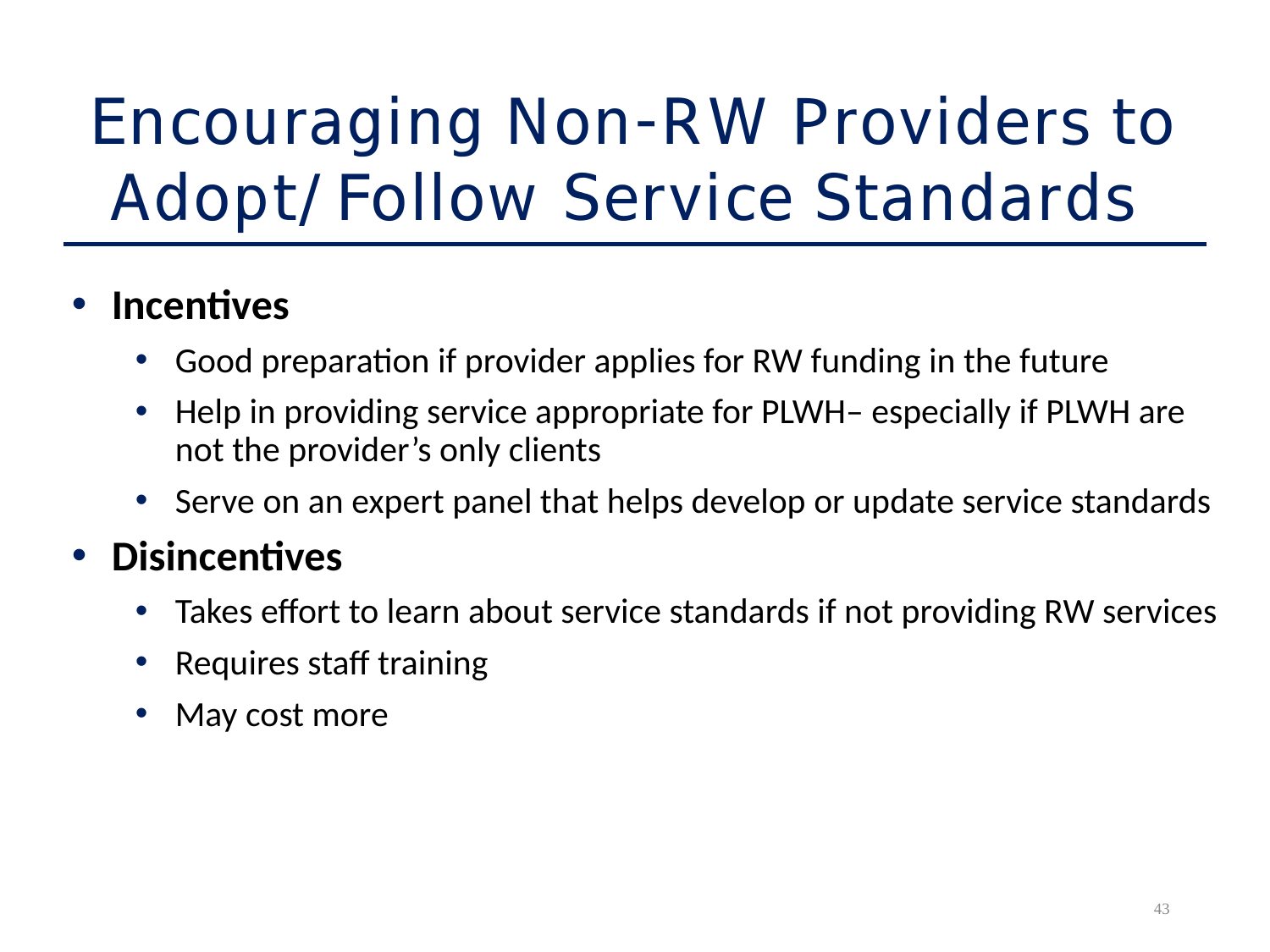

Encouraging Non-RW Providers to Adopt/Follow Service Standards
Incentives
Good preparation if provider applies for RW funding in the future
Help in providing service appropriate for PLWH– especially if PLWH are not the provider’s only clients
Serve on an expert panel that helps develop or update service standards
Disincentives
Takes effort to learn about service standards if not providing RW services
Requires staff training
May cost more
43